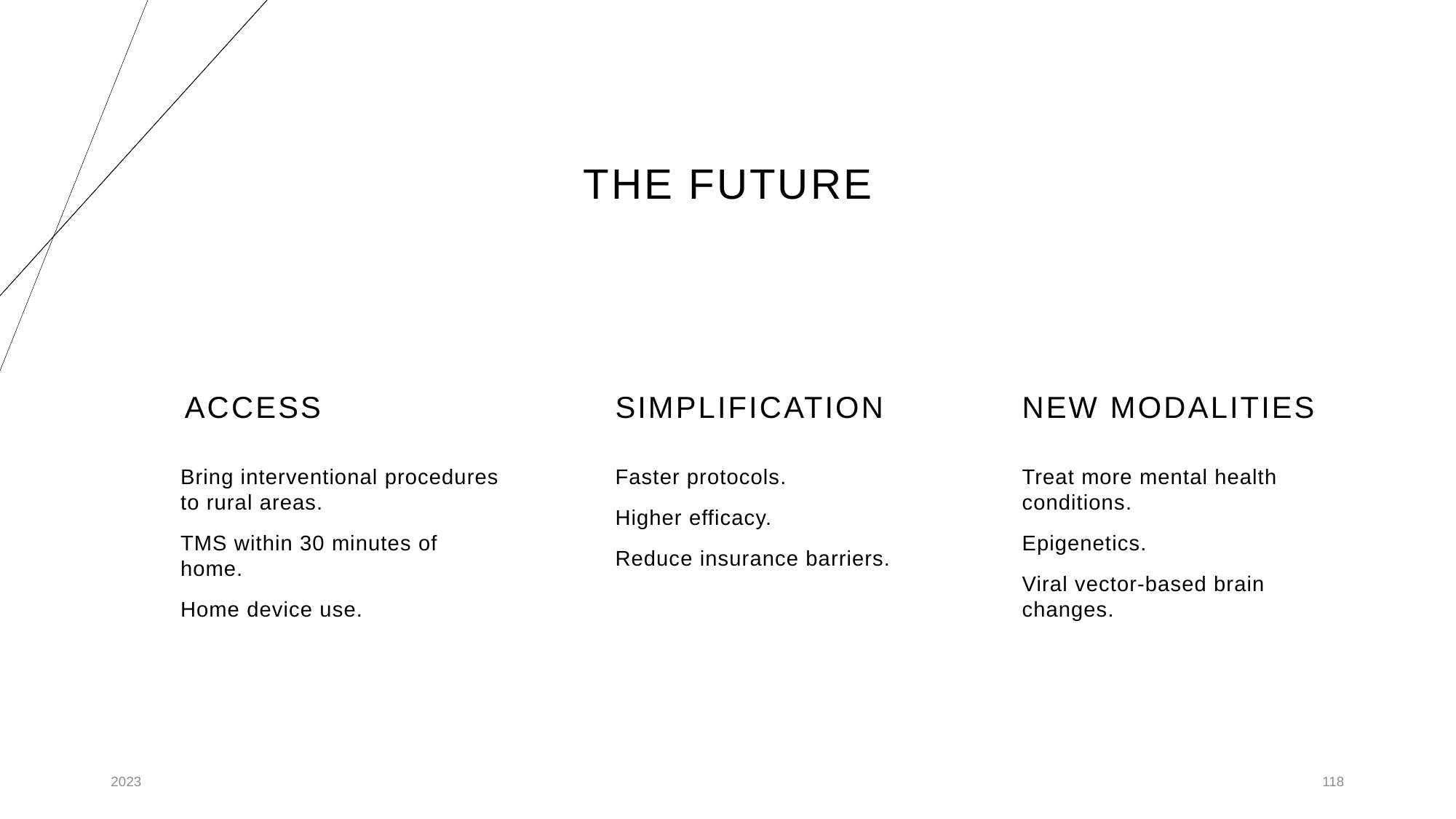

# The future
Access
Simplification
New modalities
Faster protocols.
Higher efficacy.
Reduce insurance barriers.
Bring interventional procedures to rural areas.
TMS within 30 minutes of home.
Home device use.

Treat more mental health conditions.
Epigenetics.
Viral vector-based brain changes.

2023
118